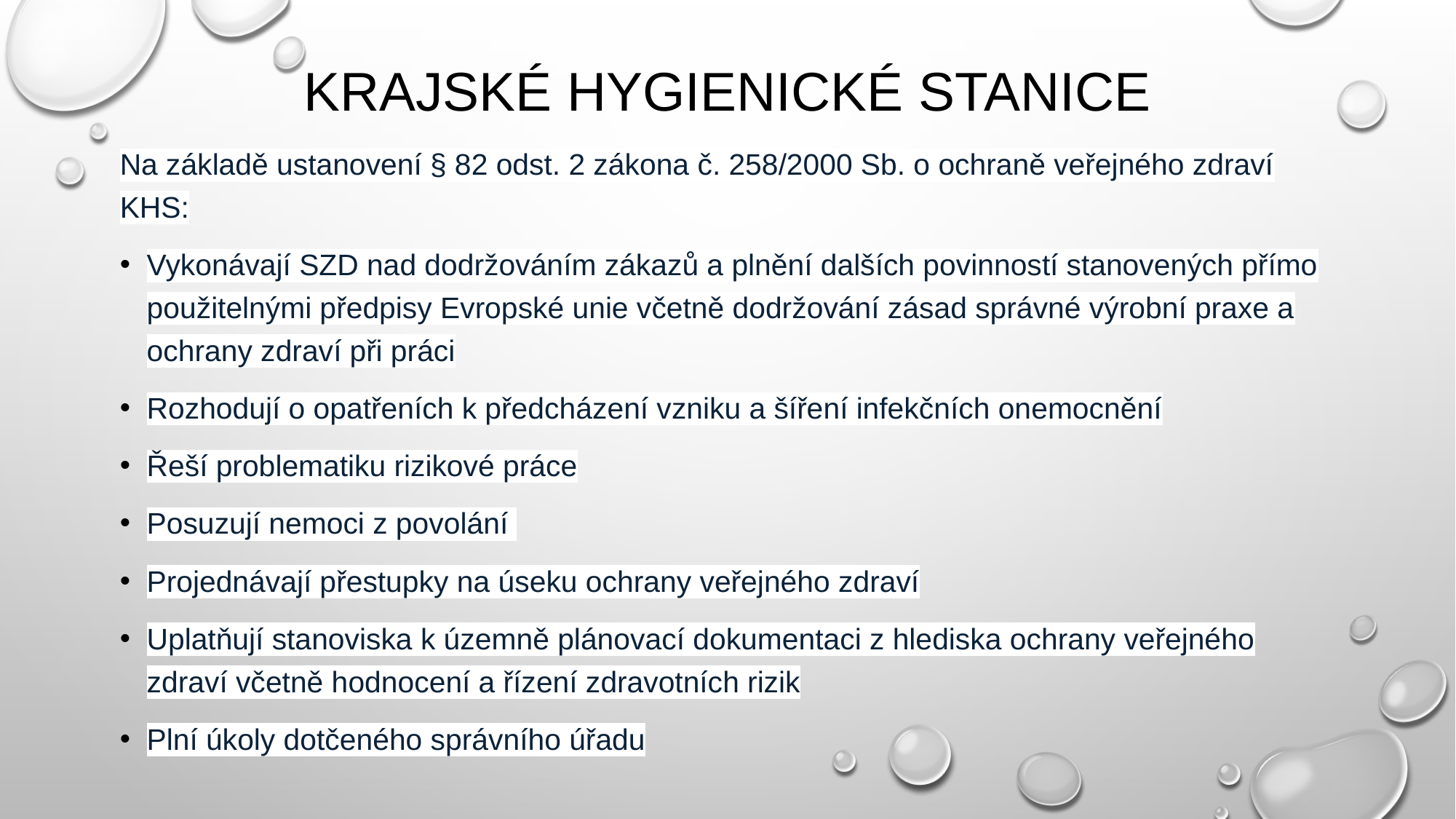

# Krajské hygienické stanice
Na základě ustanovení § 82 odst. 2 zákona č. 258/2000 Sb. o ochraně veřejného zdraví KHS:
Vykonávají SZD nad dodržováním zákazů a plnění dalších povinností stanovených přímo použitelnými předpisy Evropské unie včetně dodržování zásad správné výrobní praxe a ochrany zdraví při práci
Rozhodují o opatřeních k předcházení vzniku a šíření infekčních onemocnění
Řeší problematiku rizikové práce
Posuzují nemoci z povolání
Projednávají přestupky na úseku ochrany veřejného zdraví
Uplatňují stanoviska k územně plánovací dokumentaci z hlediska ochrany veřejného zdraví včetně hodnocení a řízení zdravotních rizik
Plní úkoly dotčeného správního úřadu